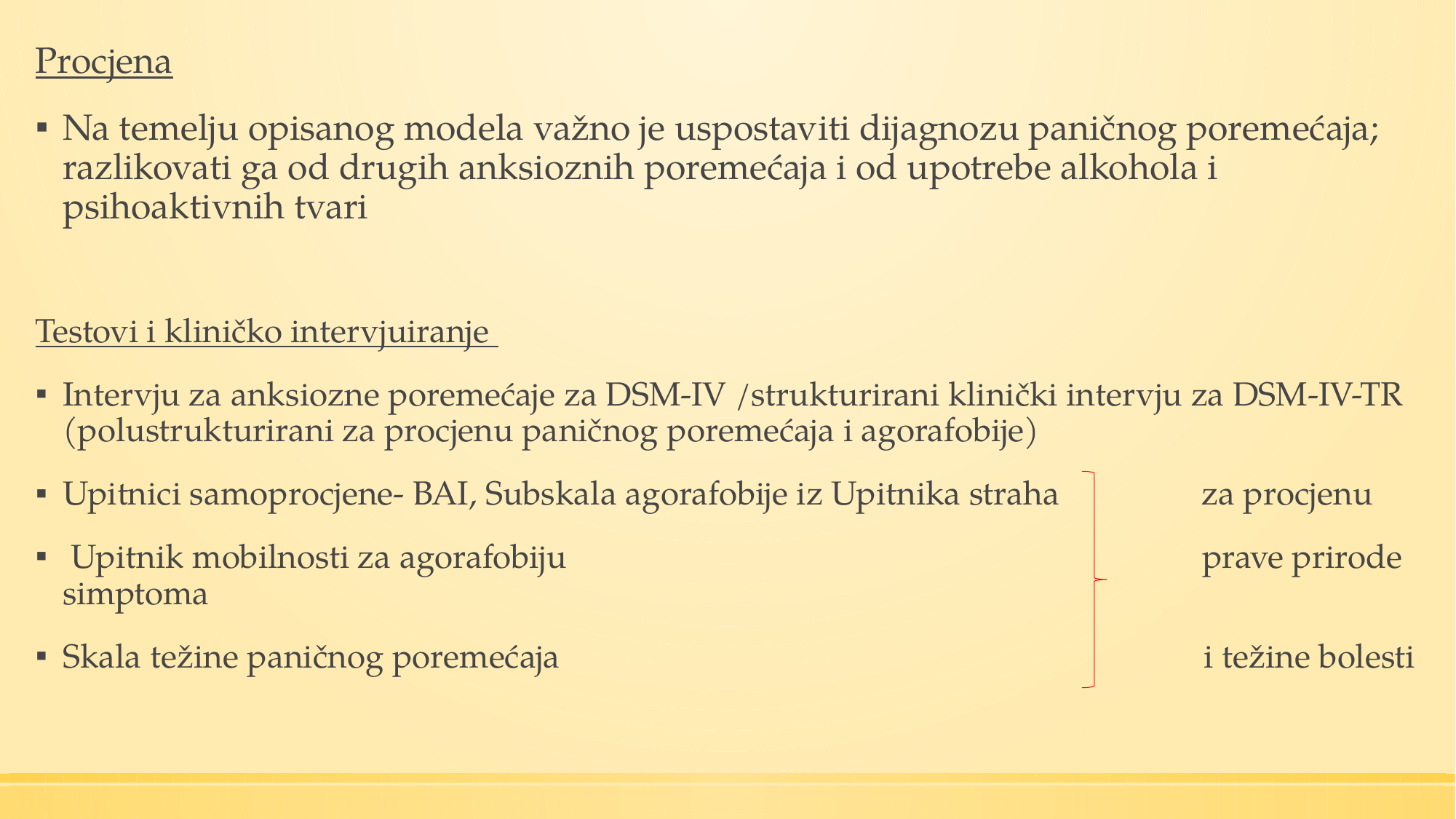

Procjena
Na temelju opisanog modela važno je uspostaviti dijagnozu paničnog poremećaja; razlikovati ga od drugih anksioznih poremećaja i od upotrebe alkohola i psihoaktivnih tvari

Testovi i kliničko intervjuiranje
Intervju za anksiozne poremećaje za DSM-IV /strukturirani klinički intervju za DSM-IV-TR (polustrukturirani za procjenu paničnog poremećaja i agorafobije)
Upitnici samoprocjene- BAI, Subskala agorafobije iz Upitnika straha                 za procjenu
 Upitnik mobilnosti za agorafobiju                                                                            prave prirode simptoma
Skala težine paničnog poremećaja                                                                             i težine bolesti